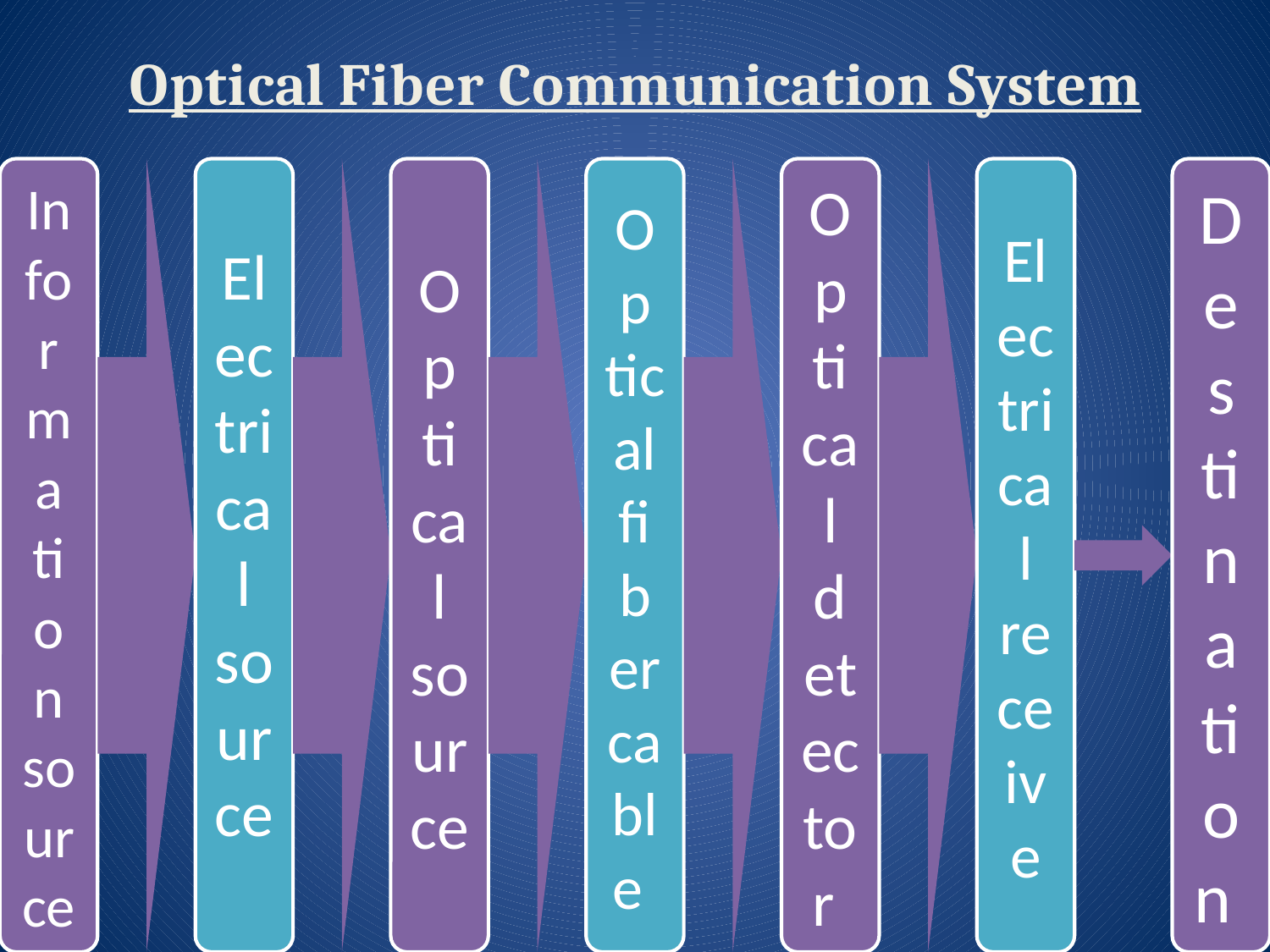

# Optical Fiber Communication System
Information source
Electrical source
Optical source
Optical fiber cable
Optical detector
Electrical receive
Destination